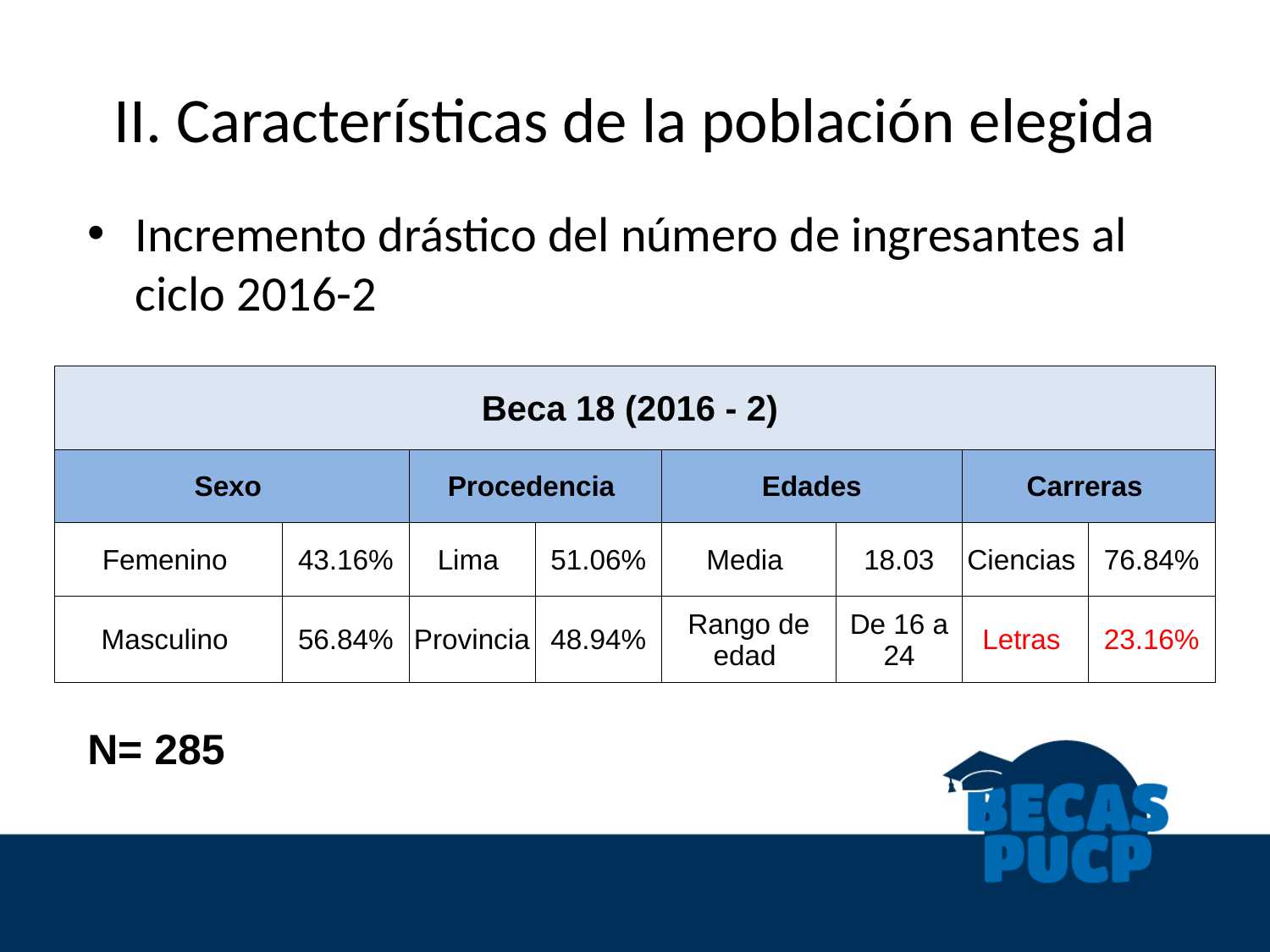

# II. Características de la población elegida
Incremento drástico del número de ingresantes al ciclo 2016-2
| Beca 18 (2016 - 2) |  |  |  |  |  |  |  |
| --- | --- | --- | --- | --- | --- | --- | --- |
| Sexo |  | Procedencia |  | Edades |  | Carreras |  |
| Femenino | 43.16% | Lima | 51.06% | Media | 18.03 | Ciencias | 76.84% |
| Masculino | 56.84% | Provincia | 48.94% | Rango de edad | De 16 a 24 | Letras | 23.16% |
N= 285